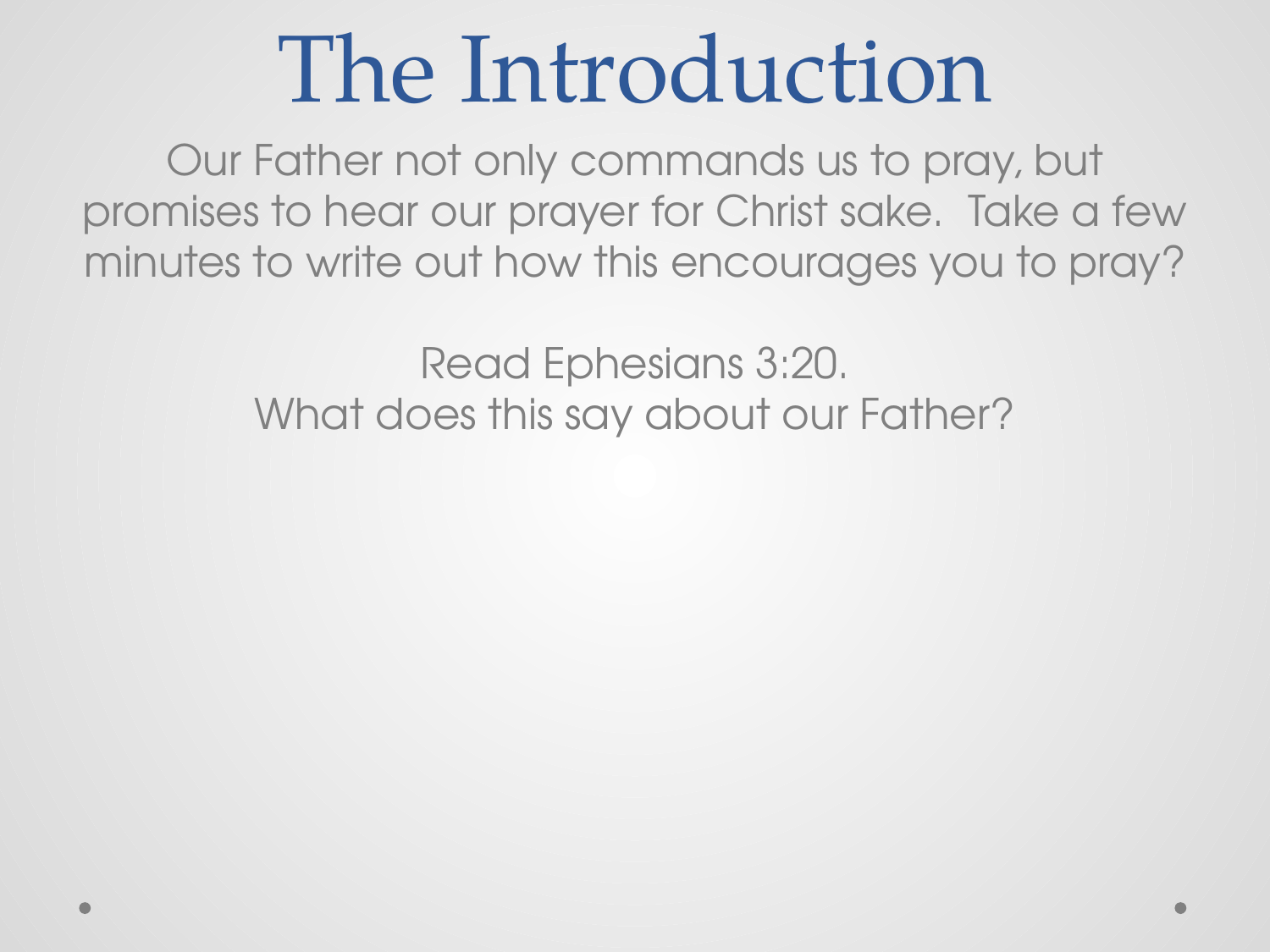

# The Introduction
Our Father not only commands us to pray, but promises to hear our prayer for Christ sake.  Take a few minutes to write out how this encourages you to pray?

Read Ephesians 3:20.
What does this say about our Father?